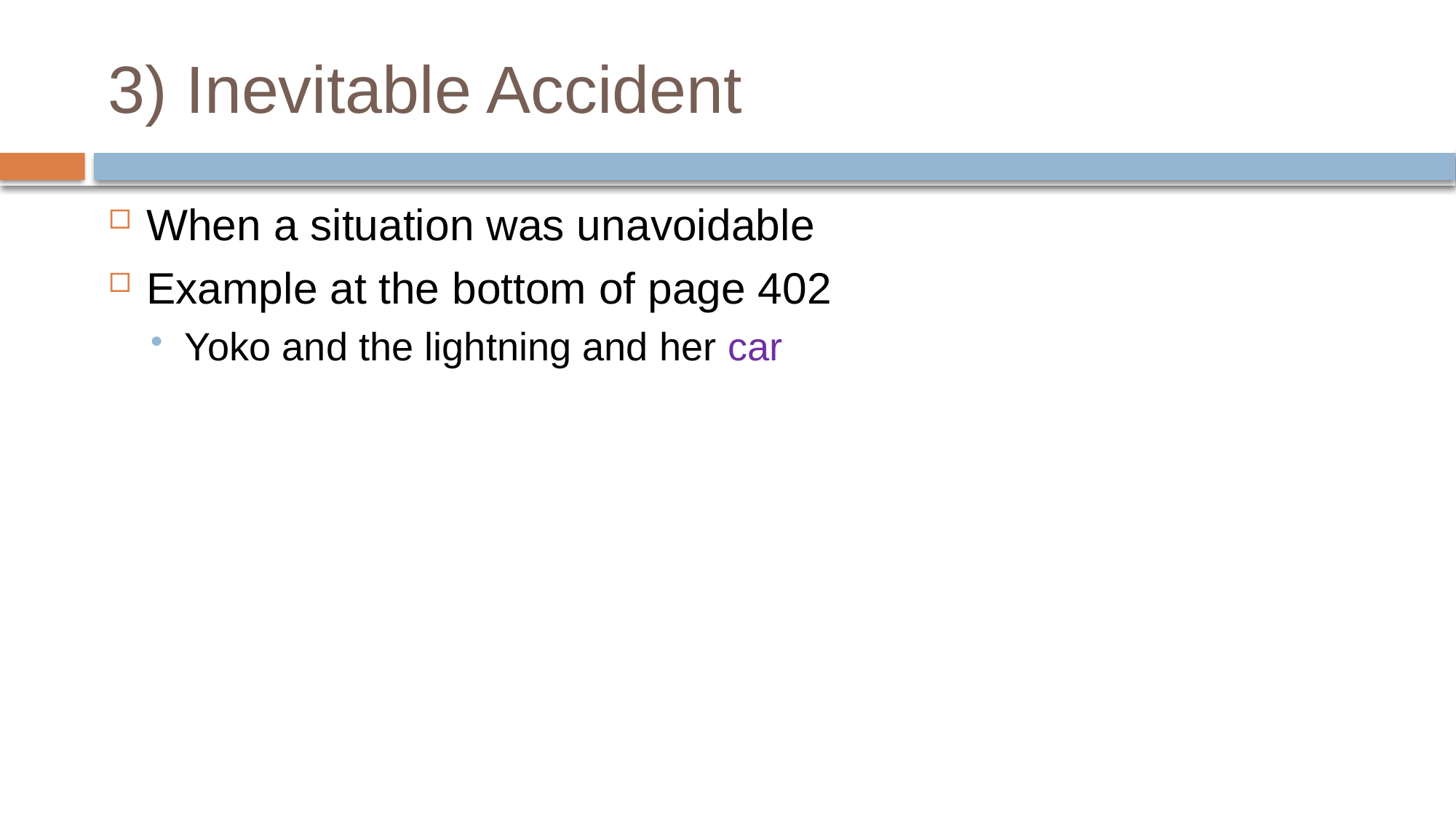

# 3) Inevitable Accident
When a situation was unavoidable
Example at the bottom of page 402
Yoko and the lightning and her car